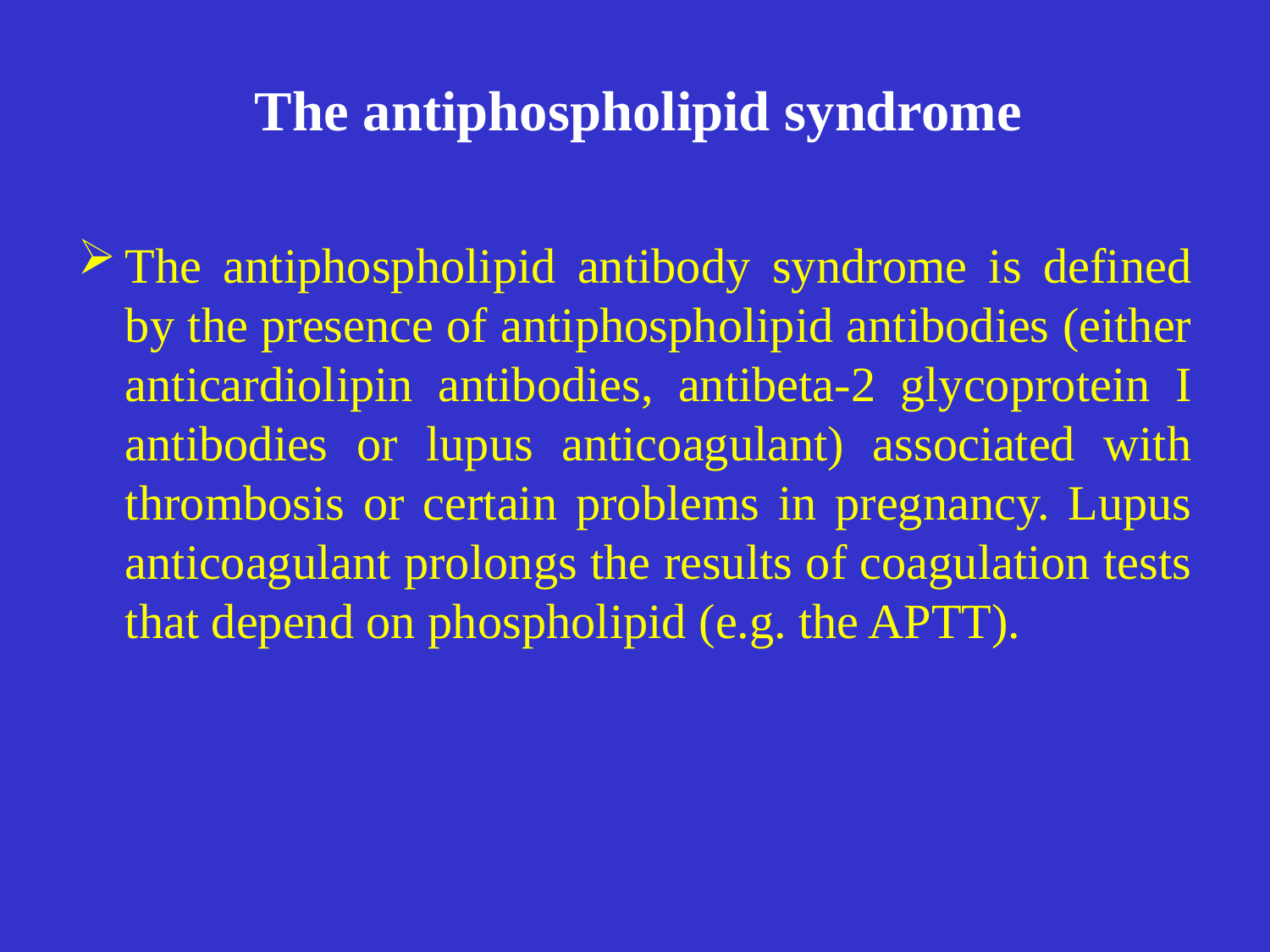

# The antiphospholipid syndrome
The antiphospholipid antibody syndrome is defined by the presence of antiphospholipid antibodies (either anticardiolipin antibodies, antibeta-2 glycoprotein I antibodies or lupus anticoagulant) associated with thrombosis or certain problems in pregnancy. Lupus anticoagulant prolongs the results of coagulation tests that depend on phospholipid (e.g. the APTT).